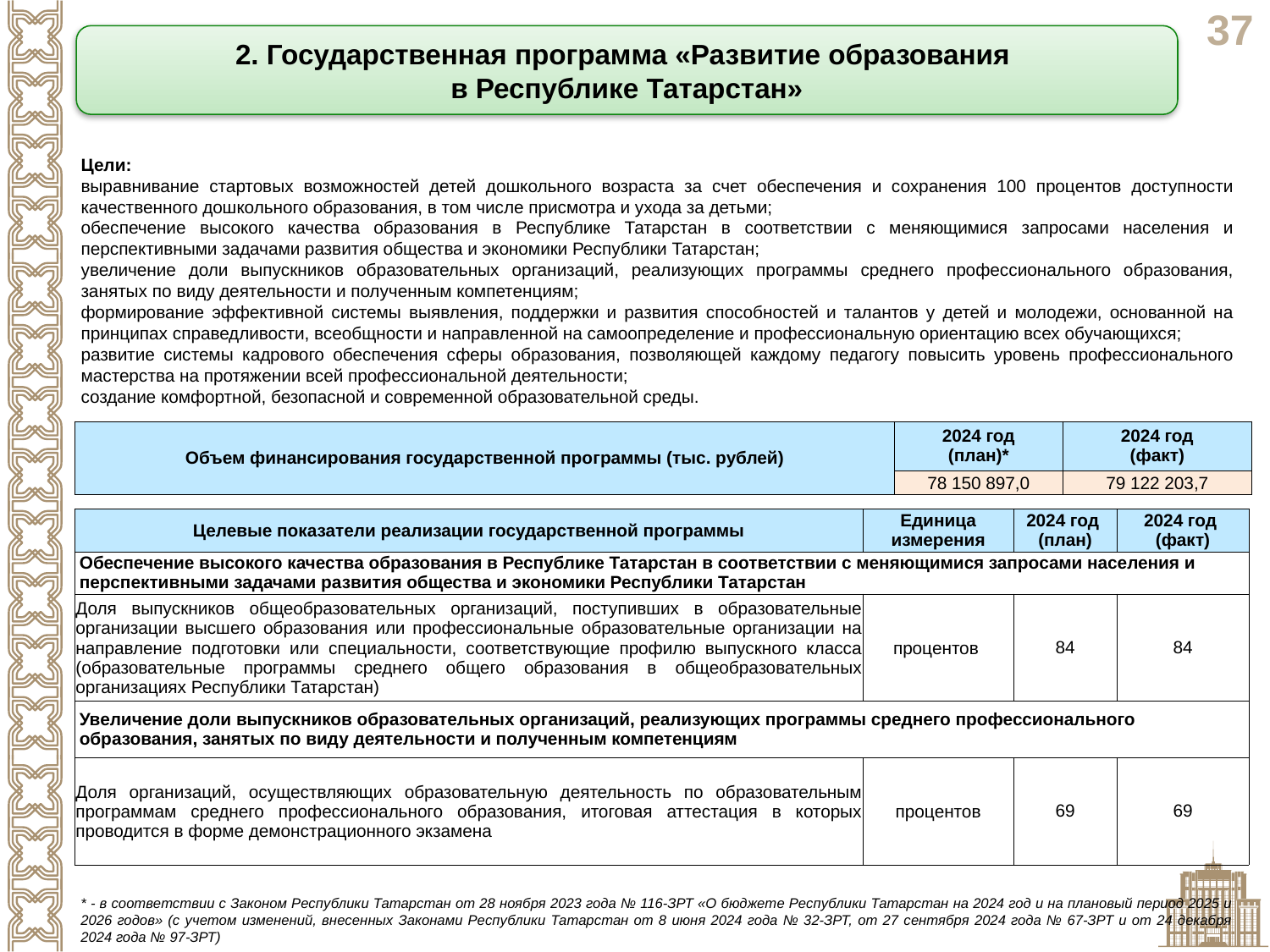

2. Государственная программа «Развитие образования
в Республике Татарстан»
Цели:
выравнивание стартовых возможностей детей дошкольного возраста за счет обеспечения и сохранения 100 процентов доступности качественного дошкольного образования, в том числе присмотра и ухода за детьми;
обеспечение высокого качества образования в Республике Татарстан в соответствии с меняющимися запросами населения и перспективными задачами развития общества и экономики Республики Татарстан;
увеличение доли выпускников образовательных организаций, реализующих программы среднего профессионального образования, занятых по виду деятельности и полученным компетенциям;
формирование эффективной системы выявления, поддержки и развития способностей и талантов у детей и молодежи, основанной на принципах справедливости, всеобщности и направленной на самоопределение и профессиональную ориентацию всех обучающихся;
развитие системы кадрового обеспечения сферы образования, позволяющей каждому педагогу повысить уровень профессионального мастерства на протяжении всей профессиональной деятельности;
создание комфортной, безопасной и современной образовательной среды.
| Объем финансирования государственной программы (тыс. рублей) | 2024 год (план)\* | 2024 год (факт) |
| --- | --- | --- |
|  | 78 150 897,0 | 79 122 203,7 |
| Целевые показатели реализации государственной программы | Единица измерения | 2024 год (план) | 2024 год (факт) |
| --- | --- | --- | --- |
| Обеспечение высокого качества образования в Республике Татарстан в соответствии с меняющимися запросами населения и перспективными задачами развития общества и экономики Республики Татарстан |  |  |  |
| Доля выпускников общеобразовательных организаций, поступивших в образовательные организации высшего образования или профессиональные образовательные организации на направление подготовки или специальности, соответствующие профилю выпускного класса (образовательные программы среднего общего образования в общеобразовательных организациях Республики Татарстан) | процентов | 84 | 84 |
| Увеличение доли выпускников образовательных организаций, реализующих программы среднего профессионального образования, занятых по виду деятельности и полученным компетенциям |  |  |  |
| Доля организаций, осуществляющих образовательную деятельность по образовательным программам среднего профессионального образования, итоговая аттестация в которых проводится в форме демонстрационного экзамена | процентов | 69 | 69 |
* - в соответствии с Законом Республики Татарстан от 28 ноября 2023 года № 116-ЗРТ «О бюджете Республики Татарстан на 2024 год и на плановый период 2025 и 2026 годов» (с учетом изменений, внесенных Законами Республики Татарстан от 8 июня 2024 года № 32-ЗРТ, от 27 сентября 2024 года № 67-ЗРТ и от 24 декабря 2024 года № 97-ЗРТ)